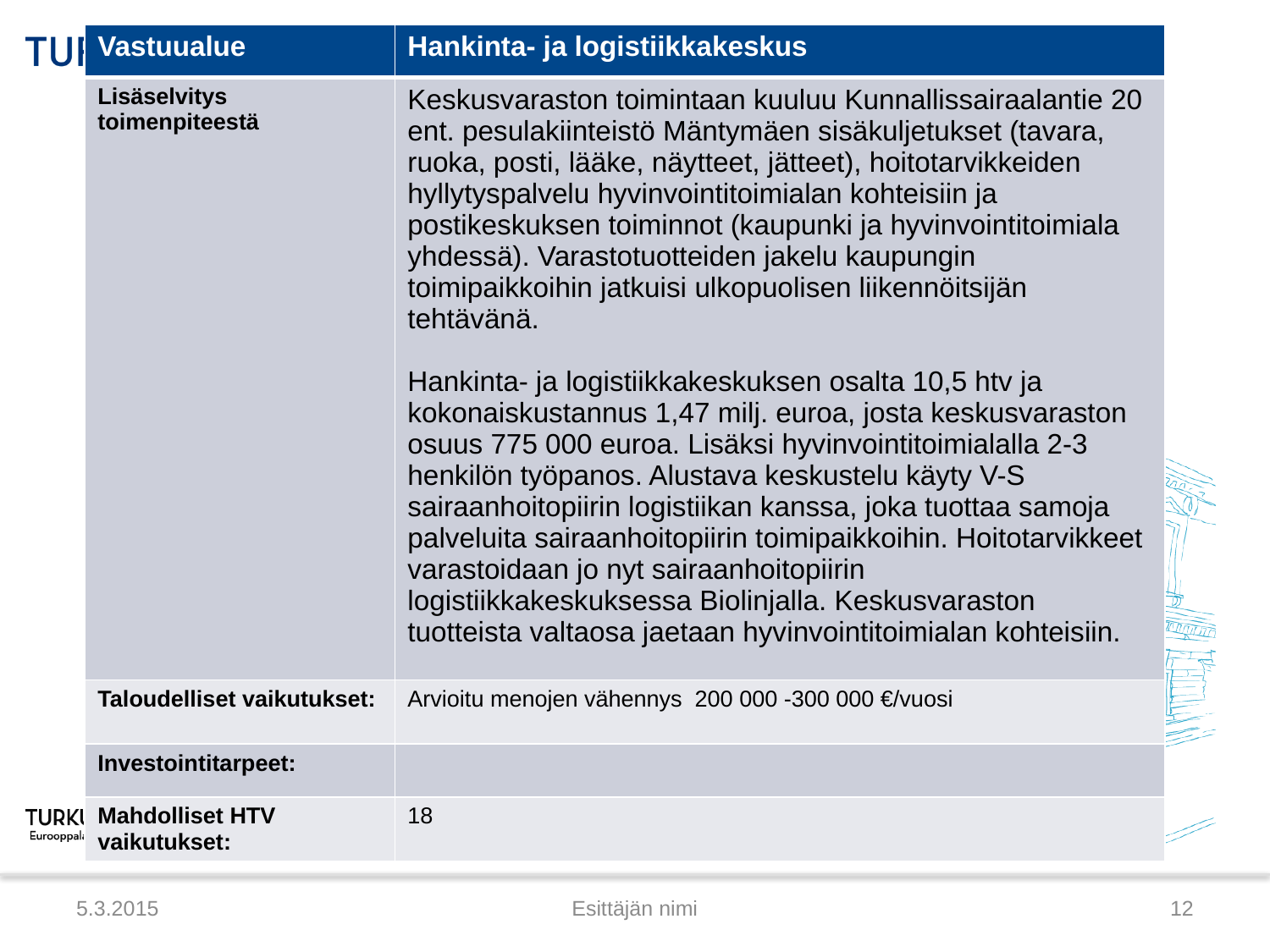

| Vastuualue | Hankinta- ja logistiikkakeskus |
| --- | --- |
| Lisäselvitys toimenpiteestä | Keskusvaraston toimintaan kuuluu Kunnallissairaalantie 20 ent. pesulakiinteistö Mäntymäen sisäkuljetukset (tavara, ruoka, posti, lääke, näytteet, jätteet), hoitotarvikkeiden hyllytyspalvelu hyvinvointitoimialan kohteisiin ja postikeskuksen toiminnot (kaupunki ja hyvinvointitoimiala yhdessä). Varastotuotteiden jakelu kaupungin toimipaikkoihin jatkuisi ulkopuolisen liikennöitsijän tehtävänä.   Hankinta- ja logistiikkakeskuksen osalta 10,5 htv ja kokonaiskustannus 1,47 milj. euroa, josta keskusvaraston osuus 775 000 euroa. Lisäksi hyvinvointitoimialalla 2-3 henkilön työpanos. Alustava keskustelu käyty V-S sairaanhoitopiirin logistiikan kanssa, joka tuottaa samoja palveluita sairaanhoitopiirin toimipaikkoihin. Hoitotarvikkeet varastoidaan jo nyt sairaanhoitopiirin logistiikkakeskuksessa Biolinjalla. Keskusvaraston tuotteista valtaosa jaetaan hyvinvointitoimialan kohteisiin. |
| Taloudelliset vaikutukset: | Arvioitu menojen vähennys 200 000 -300 000 €/vuosi |
| Investointitarpeet: |  |
| Mahdolliset HTV vaikutukset: | 18 |
5.3.2015
Esittäjän nimi
12